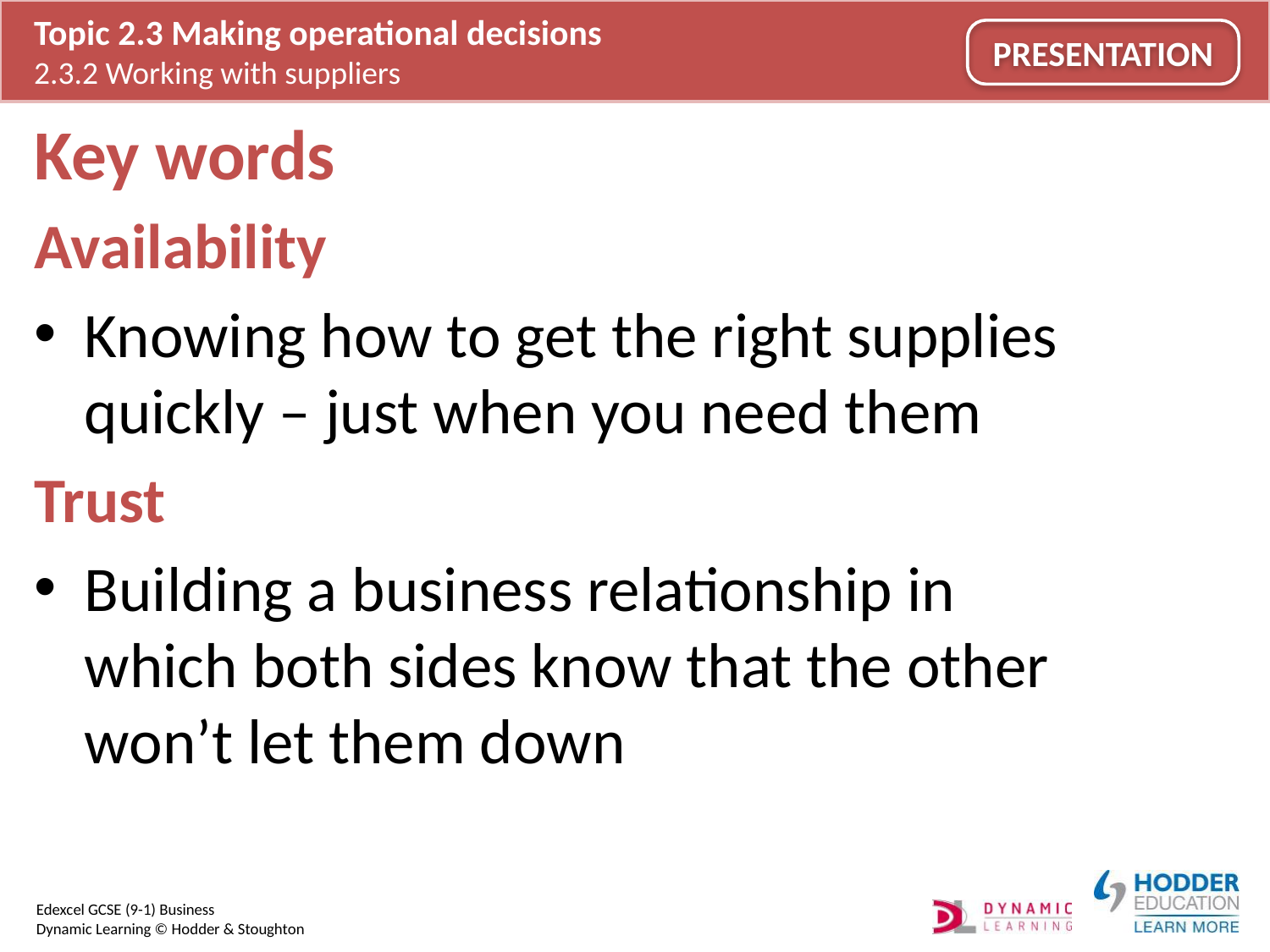

# Key words
Availability
Knowing how to get the right supplies quickly – just when you need them
Trust
Building a business relationship in which both sides know that the other won’t let them down